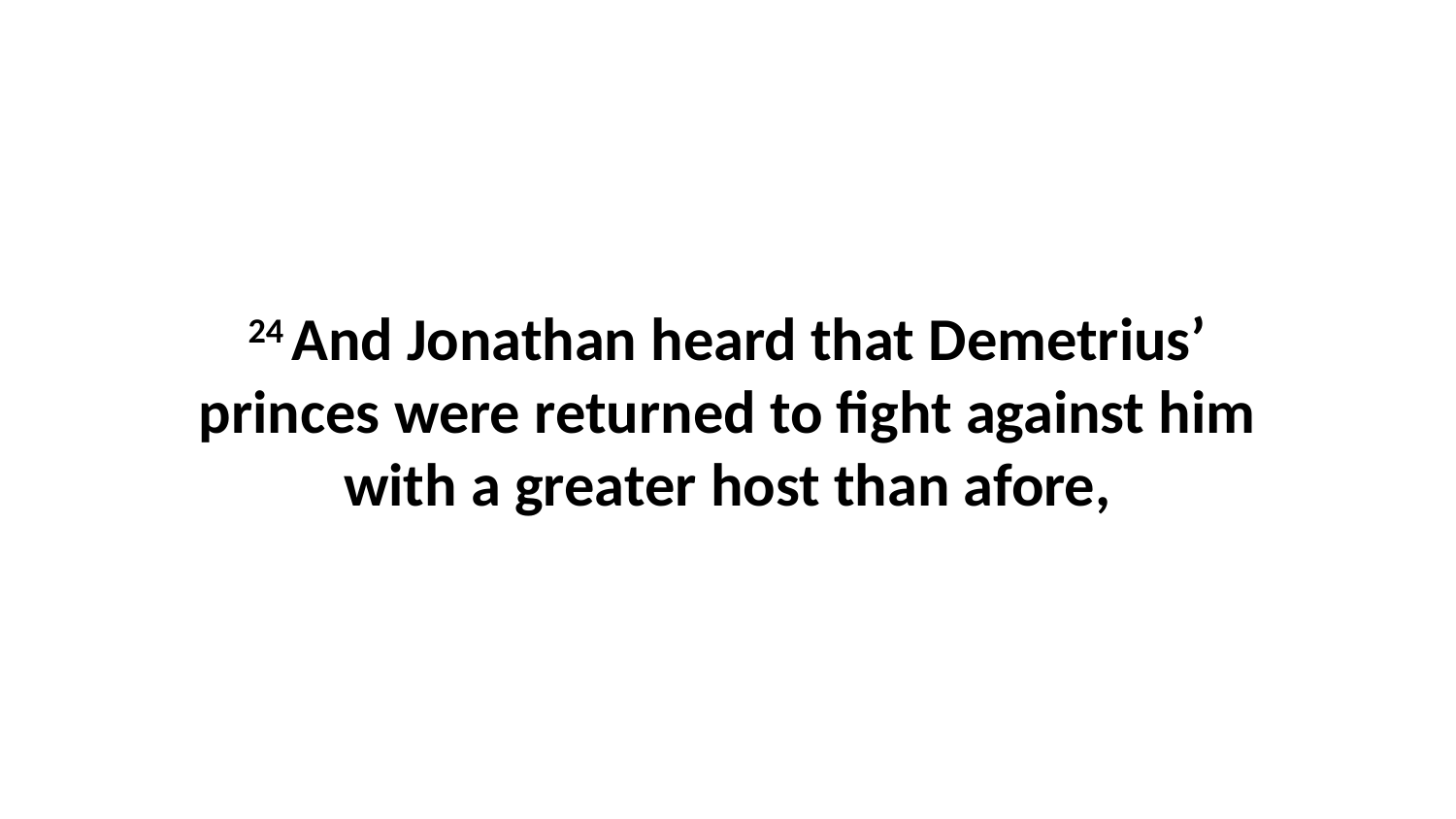

24 And Jonathan heard that Demetrius’ princes were returned to fight against him with a greater host than afore,